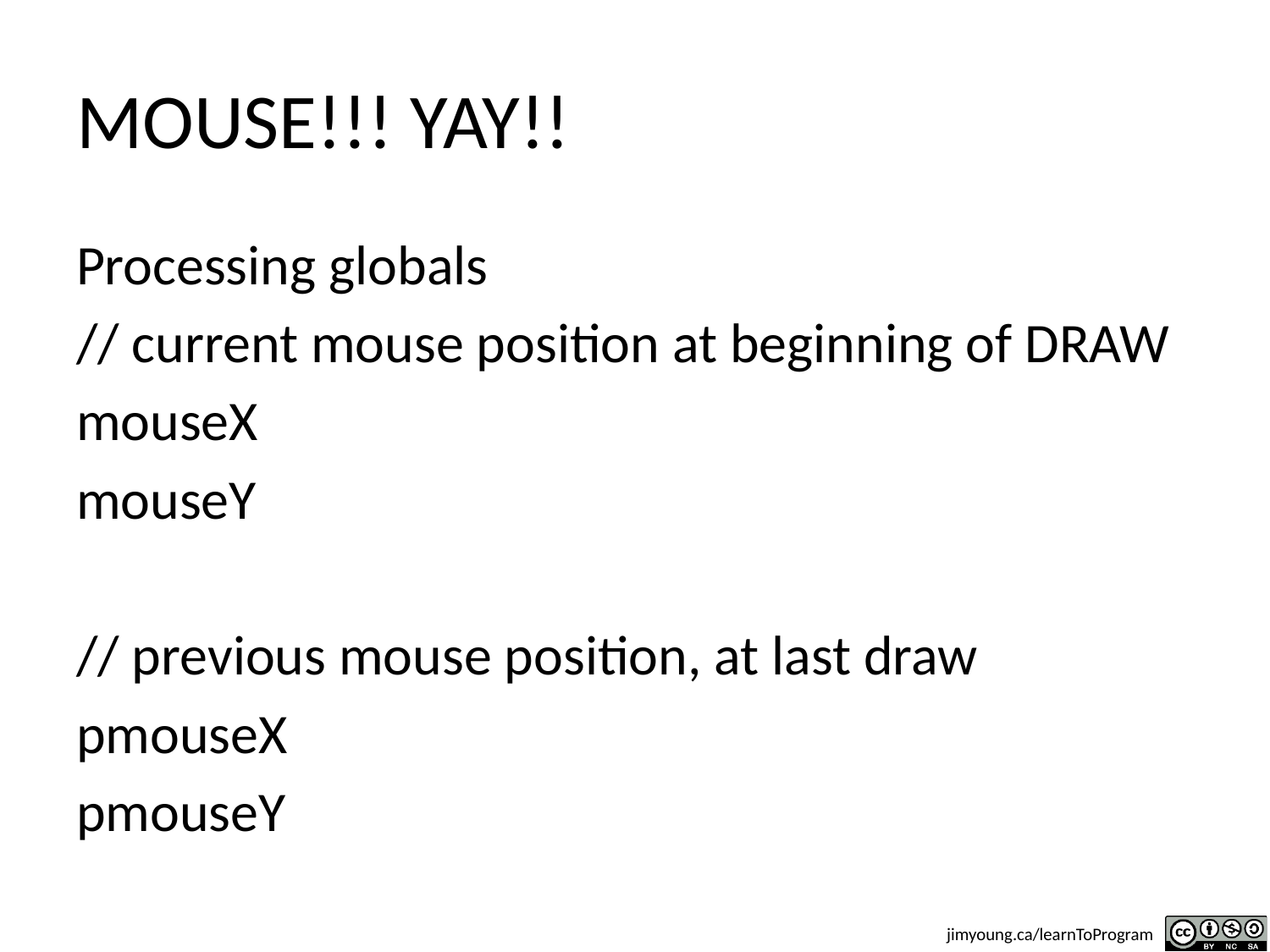

# MOUSE!!! YAY!!
Processing globals
// current mouse position at beginning of DRAW
mouseX
mouseY

// previous mouse position, at last draw
pmouseX
pmouseY